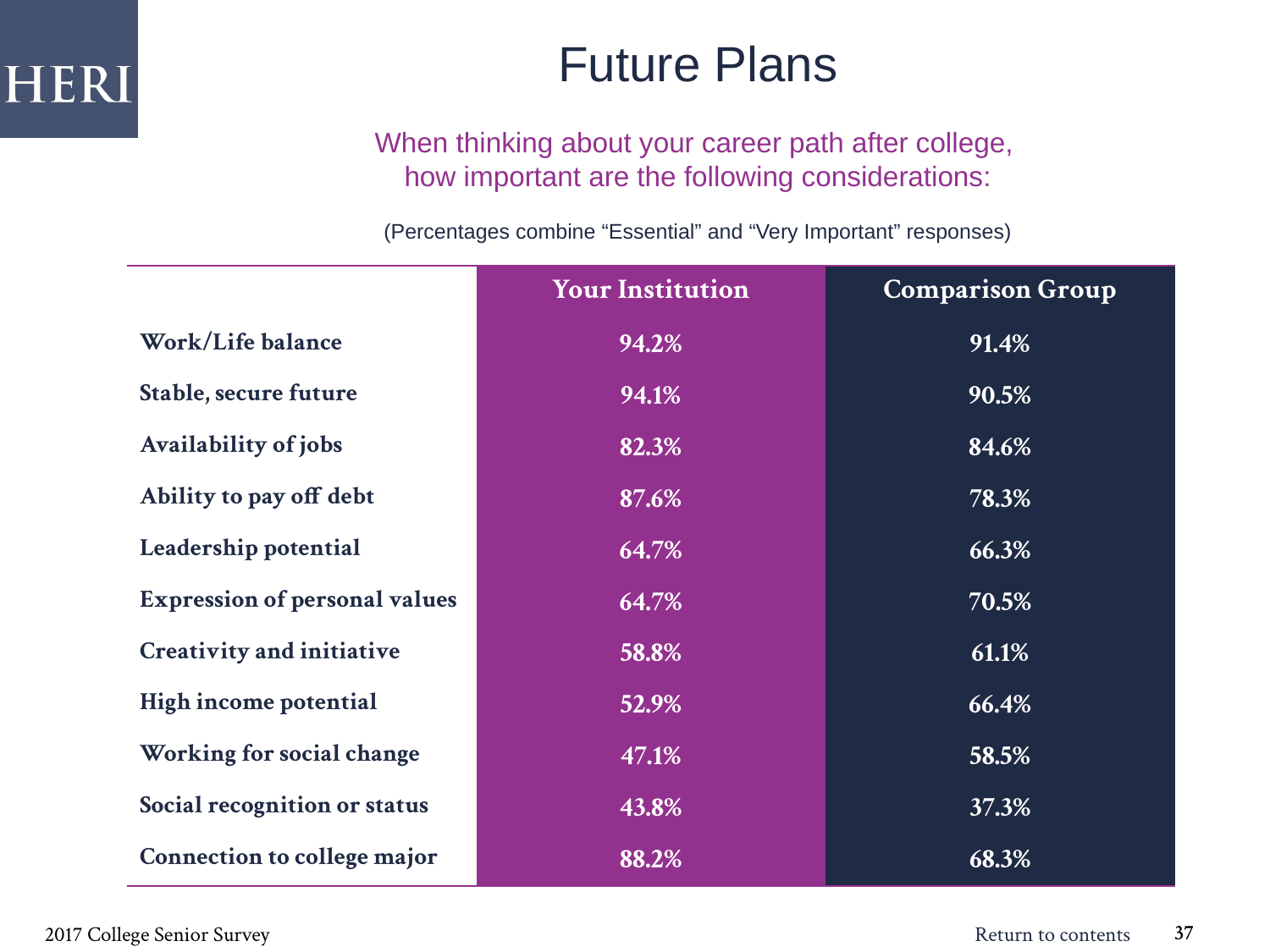

Future Plans
When thinking about your career path after college,
how important are the following considerations:
(Percentages combine “Essential” and “Very Important” responses)
|  | Your Institution | Comparison Group |
| --- | --- | --- |
| Work/Life balance | 94.2% | 91.4% |
| Stable, secure future | 94.1% | 90.5% |
| Availability of jobs | 82.3% | 84.6% |
| Ability to pay off debt | 87.6% | 78.3% |
| Leadership potential | 64.7% | 66.3% |
| Expression of personal values | 64.7% | 70.5% |
| Creativity and initiative | 58.8% | 61.1% |
| High income potential | 52.9% | 66.4% |
| Working for social change | 47.1% | 58.5% |
| Social recognition or status | 43.8% | 37.3% |
| Connection to college major | 88.2% | 68.3% |
2017 College Senior Survey
37
37